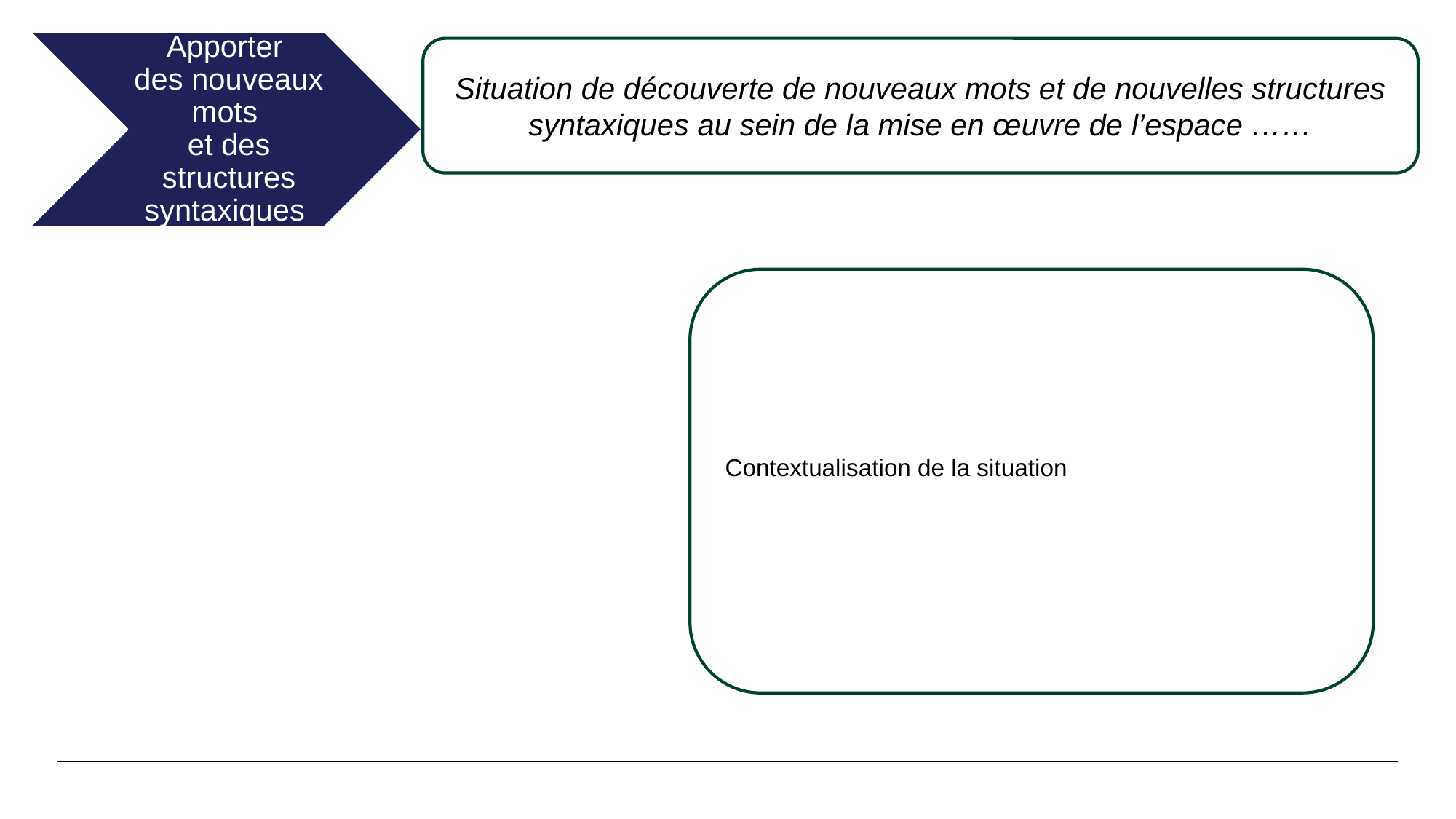

# Les 4 étapes essentielles d’une séquence d’enseignement du vocabulaire (BO du 31/10/2024)

Apporter
des nouveaux mots
et des structures syntaxiques
Situation de découverte de nouveaux mots et de nouvelles structures syntaxiques au sein de la mise en œuvre de l’espace ……
Contextualisation de la situation